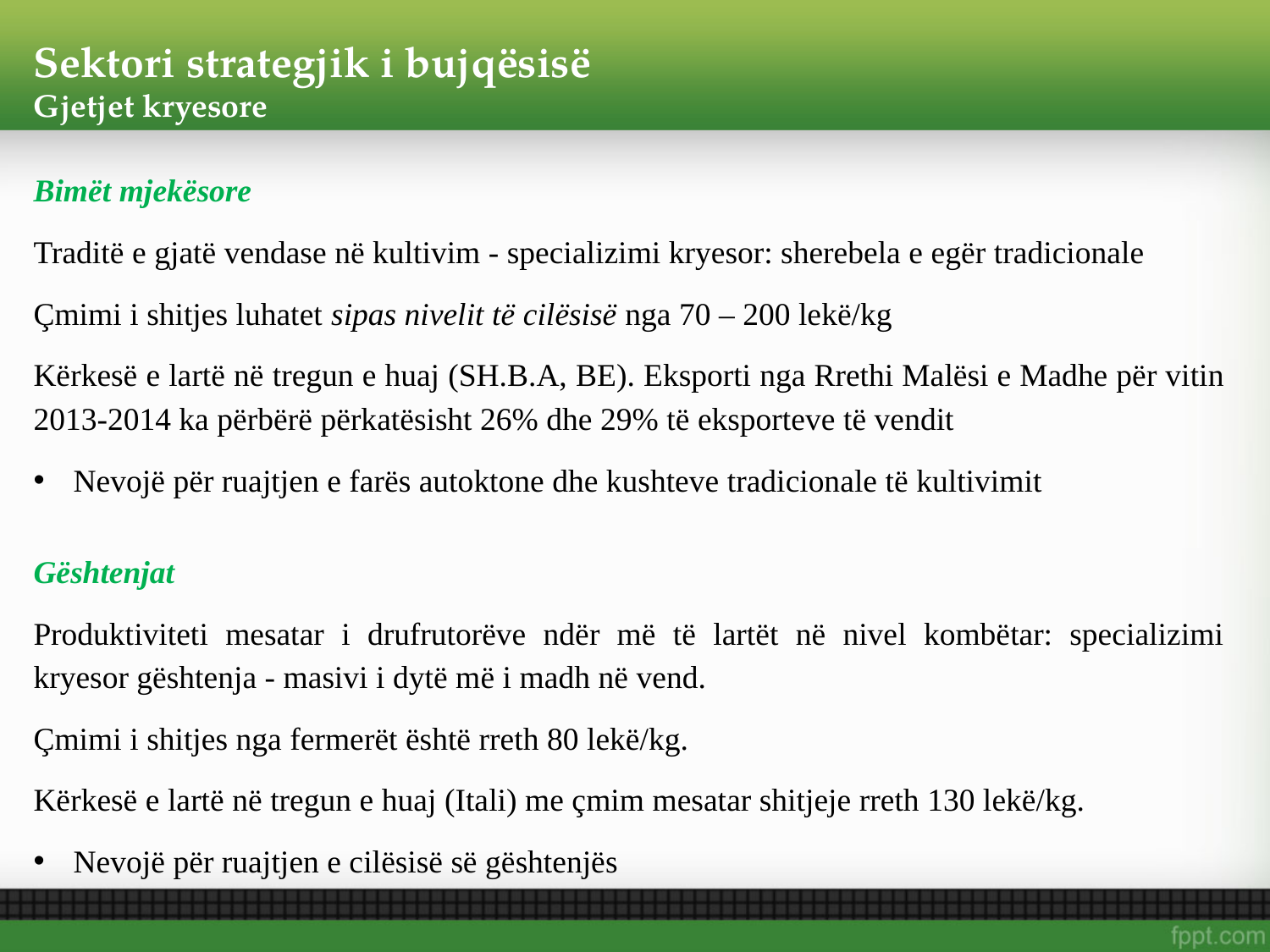

# Sektori strategjik i bujqësisë Gjetjet kryesore
Bimët mjekësore
Traditë e gjatë vendase në kultivim - specializimi kryesor: sherebela e egër tradicionale
Çmimi i shitjes luhatet sipas nivelit të cilësisë nga 70 – 200 lekë/kg
Kërkesë e lartë në tregun e huaj (SH.B.A, BE). Eksporti nga Rrethi Malësi e Madhe për vitin 2013-2014 ka përbërë përkatësisht 26% dhe 29% të eksporteve të vendit
Nevojë për ruajtjen e farës autoktone dhe kushteve tradicionale të kultivimit
Gështenjat
Produktiviteti mesatar i drufrutorëve ndër më të lartët në nivel kombëtar: specializimi kryesor gështenja - masivi i dytë më i madh në vend.
Çmimi i shitjes nga fermerët është rreth 80 lekë/kg.
Kërkesë e lartë në tregun e huaj (Itali) me çmim mesatar shitjeje rreth 130 lekë/kg.
Nevojë për ruajtjen e cilësisë së gështenjës